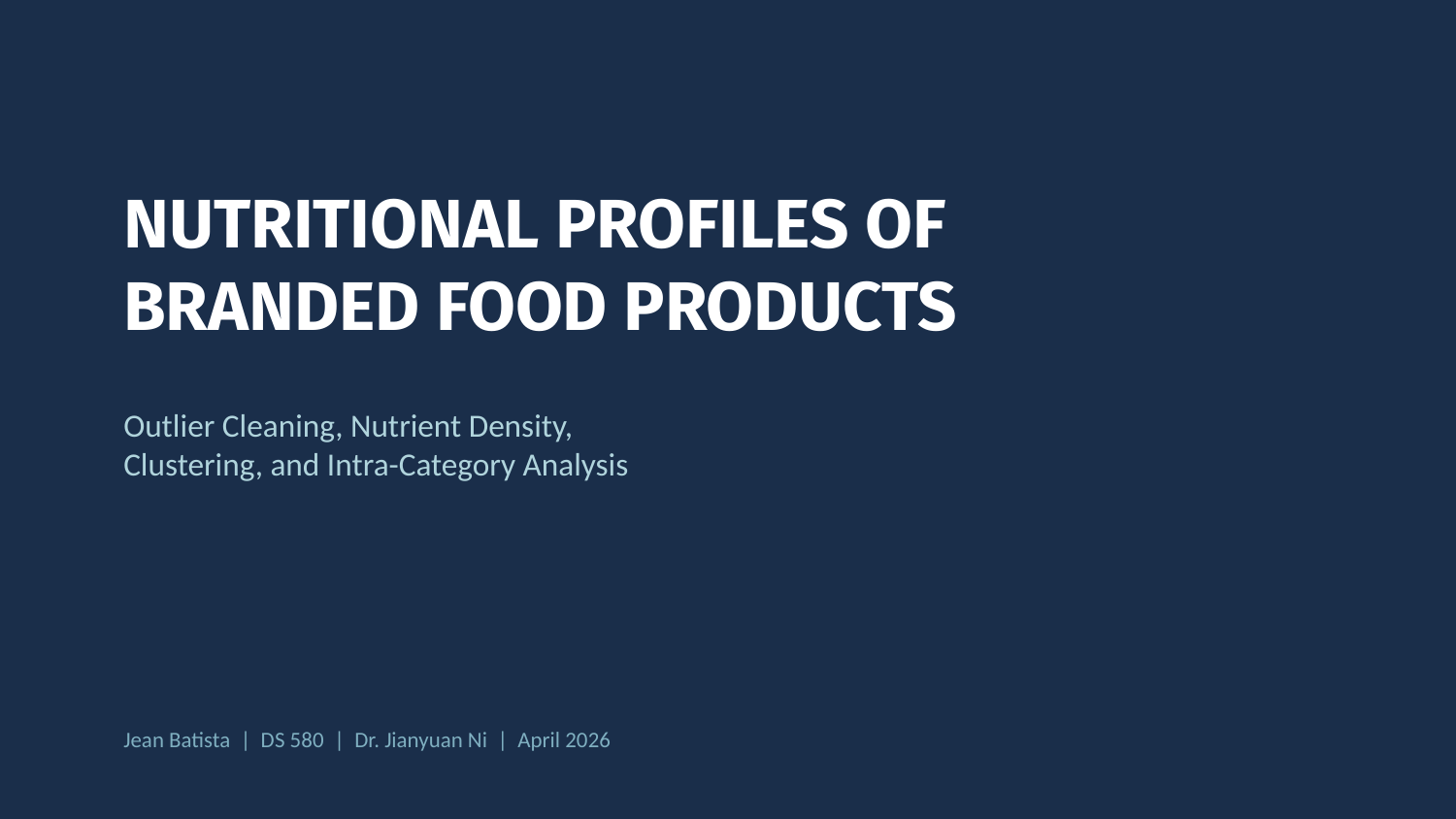

NUTRITIONAL PROFILES OF
BRANDED FOOD PRODUCTS
Outlier Cleaning, Nutrient Density,
Clustering, and Intra-Category Analysis
Jean Batista  |  DS 580  |  Dr. Jianyuan Ni  |  April 2026